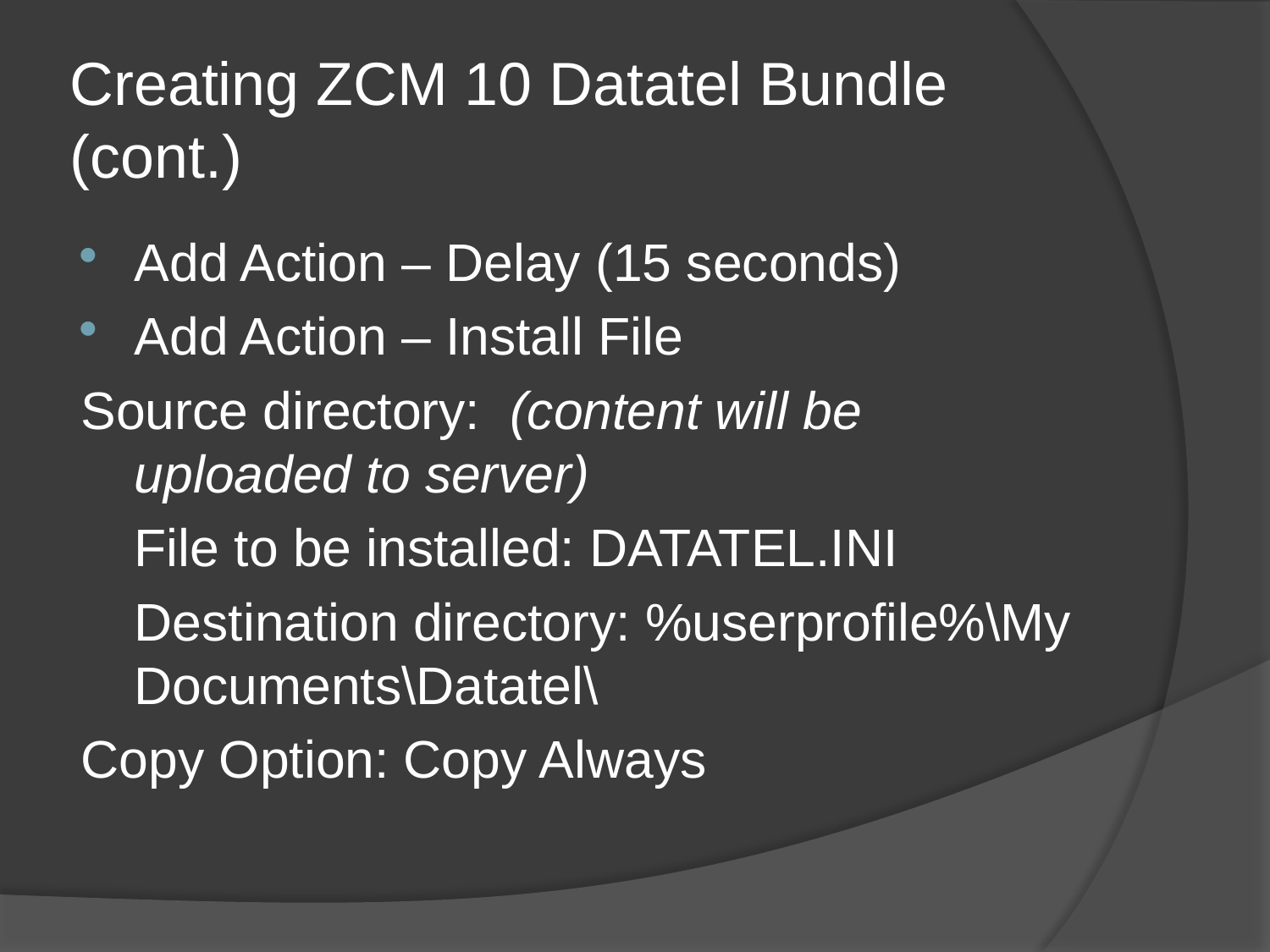

# Creating ZCM 10 Datatel Bundle (cont.)
Add Action – Delay (15 seconds)
Add Action – Install File
Source directory:  (content will be uploaded to server)
	File to be installed: DATATEL.INI
	Destination directory: %userprofile%\My Documents\Datatel\
Copy Option: Copy Always